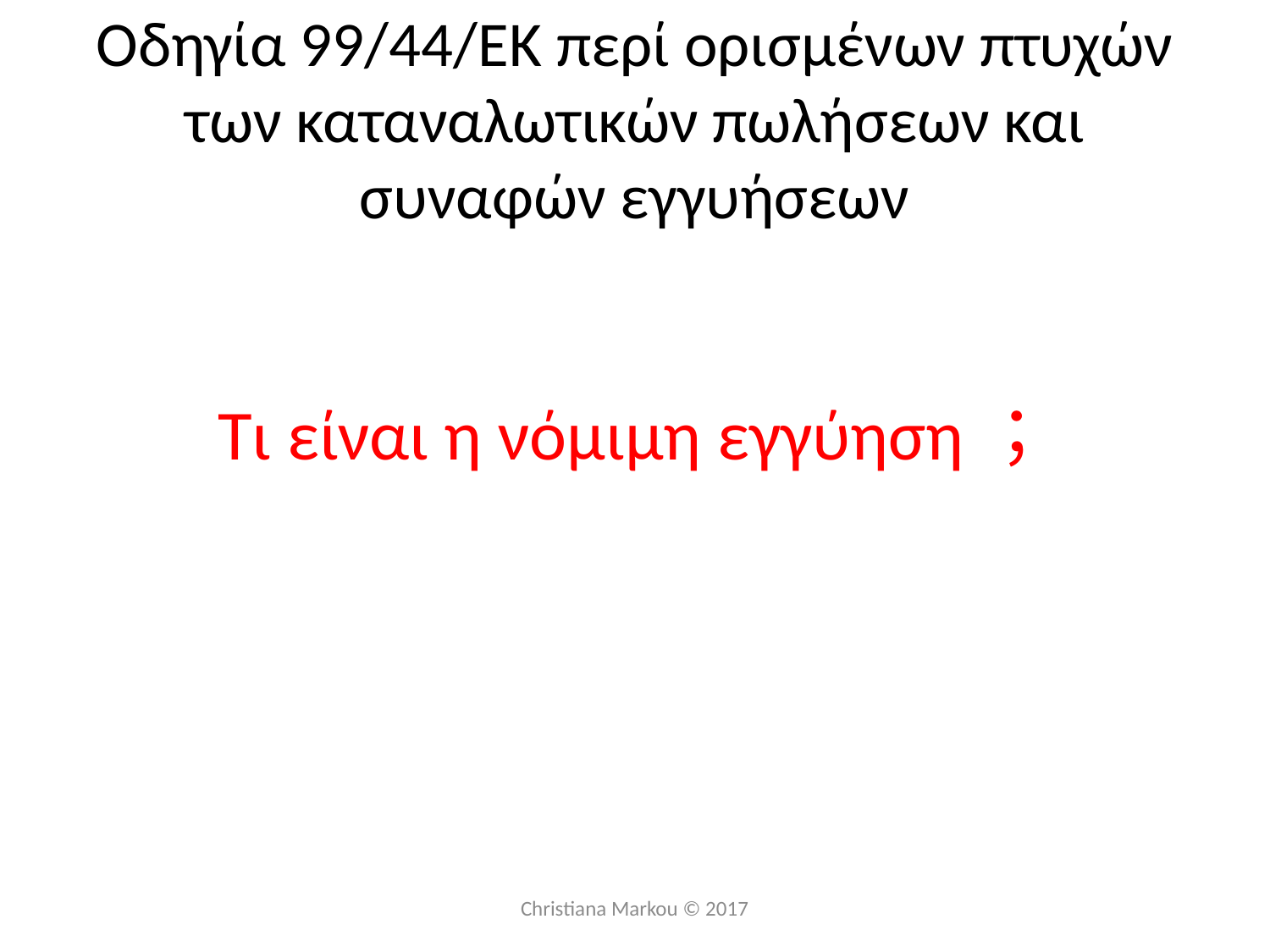

# Οδηγία 99/44/ΕΚ περί ορισμένων πτυχών των καταναλωτικών πωλήσεων και συναφών εγγυήσεων

Τι είναι η νόμιμη εγγύηση；

Christiana Markou © 2017